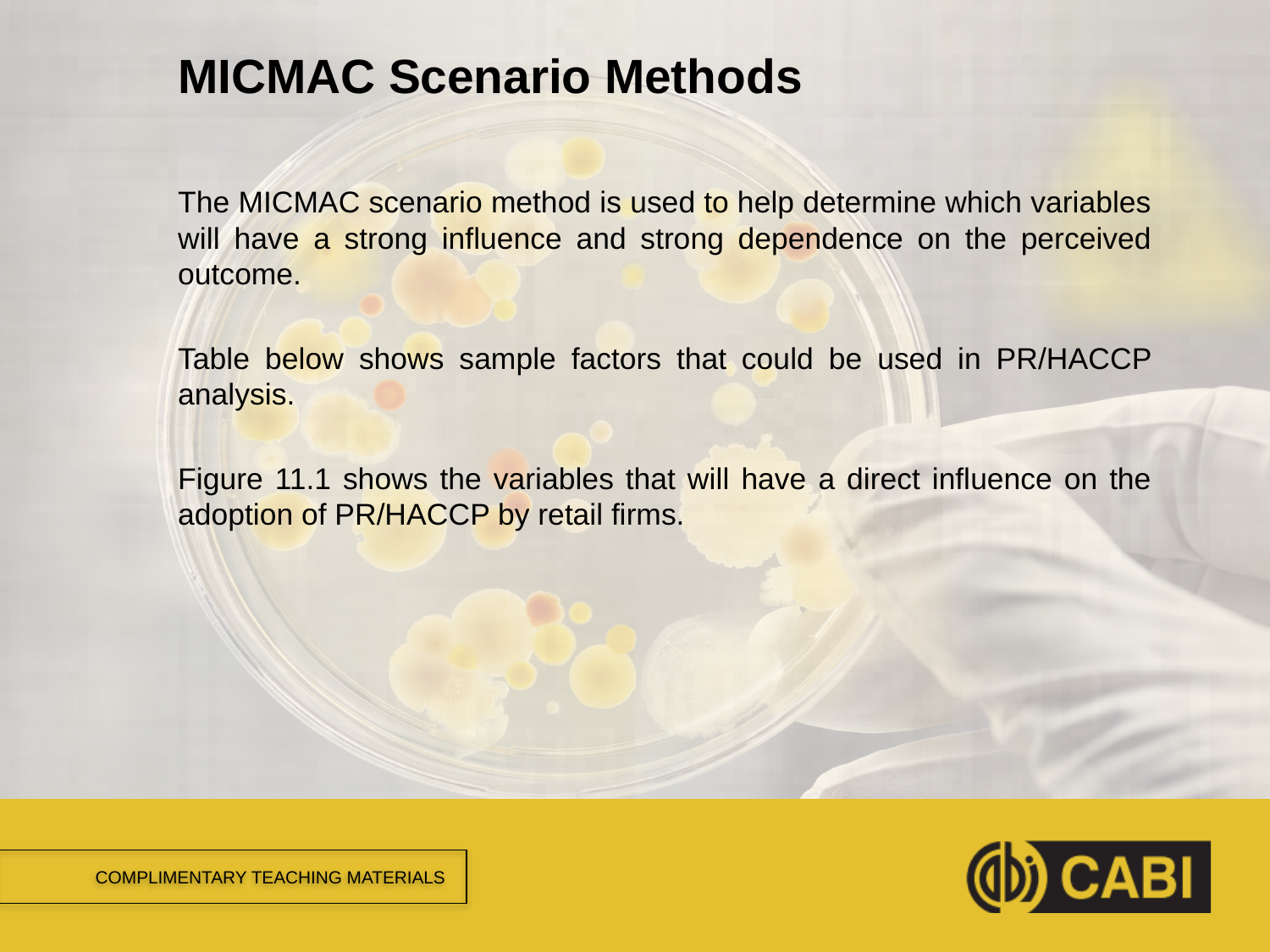

# MICMAC Scenario Methods
The MICMAC scenario method is used to help determine which variables will have a strong influence and strong dependence on the perceived outcome.

Table below shows sample factors that could be used in PR/HACCP analysis.

Figure 11.1 shows the variables that will have a direct influence on the adoption of PR/HACCP by retail firms.